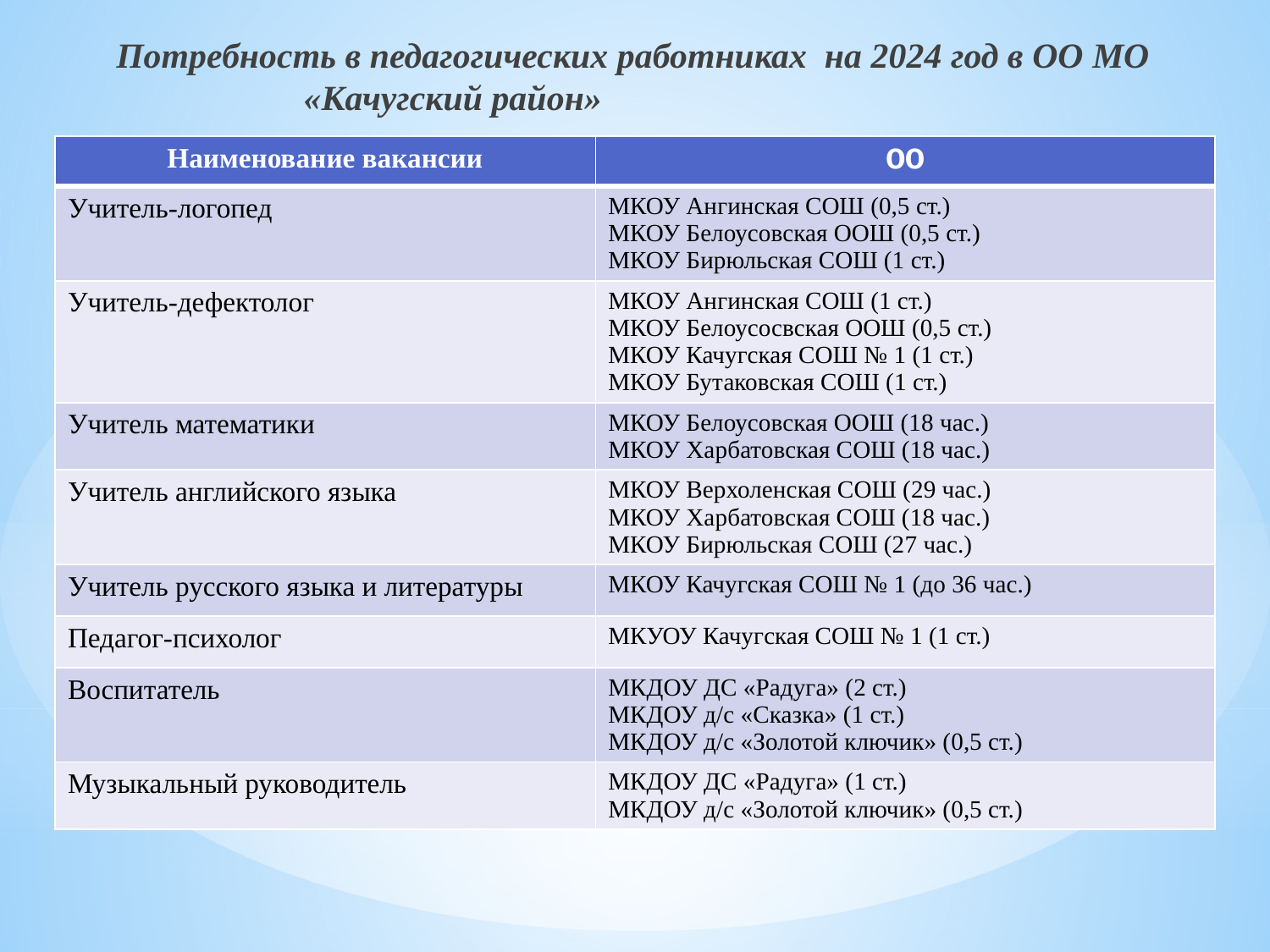

Потребность в педагогических работниках  на 2024 год в ОО МО «Качугский район»

| Наименование вакансии | ОО |
| --- | --- |
| Учитель-логопед | МКОУ Ангинская СОШ (0,5 ст.) МКОУ Белоусовская ООШ (0,5 ст.) МКОУ Бирюльская СОШ (1 ст.) |
| Учитель-дефектолог | МКОУ Ангинская СОШ (1 ст.) МКОУ Белоусосвская ООШ (0,5 ст.) МКОУ Качугская СОШ № 1 (1 ст.) МКОУ Бутаковская СОШ (1 ст.) |
| Учитель математики | МКОУ Белоусовская ООШ (18 час.) МКОУ Харбатовская СОШ (18 час.) |
| Учитель английского языка | МКОУ Верхоленская СОШ (29 час.) МКОУ Харбатовская СОШ (18 час.) МКОУ Бирюльская СОШ (27 час.) |
| Учитель русского языка и литературы | МКОУ Качугская СОШ № 1 (до 36 час.) |
| Педагог-психолог | МКУОУ Качугская СОШ № 1 (1 ст.) |
| Воспитатель | МКДОУ ДС «Радуга» (2 ст.) МКДОУ д/с «Сказка» (1 ст.) МКДОУ д/с «Золотой ключик» (0,5 ст.) |
| Музыкальный руководитель | МКДОУ ДС «Радуга» (1 ст.) МКДОУ д/с «Золотой ключик» (0,5 ст.) |